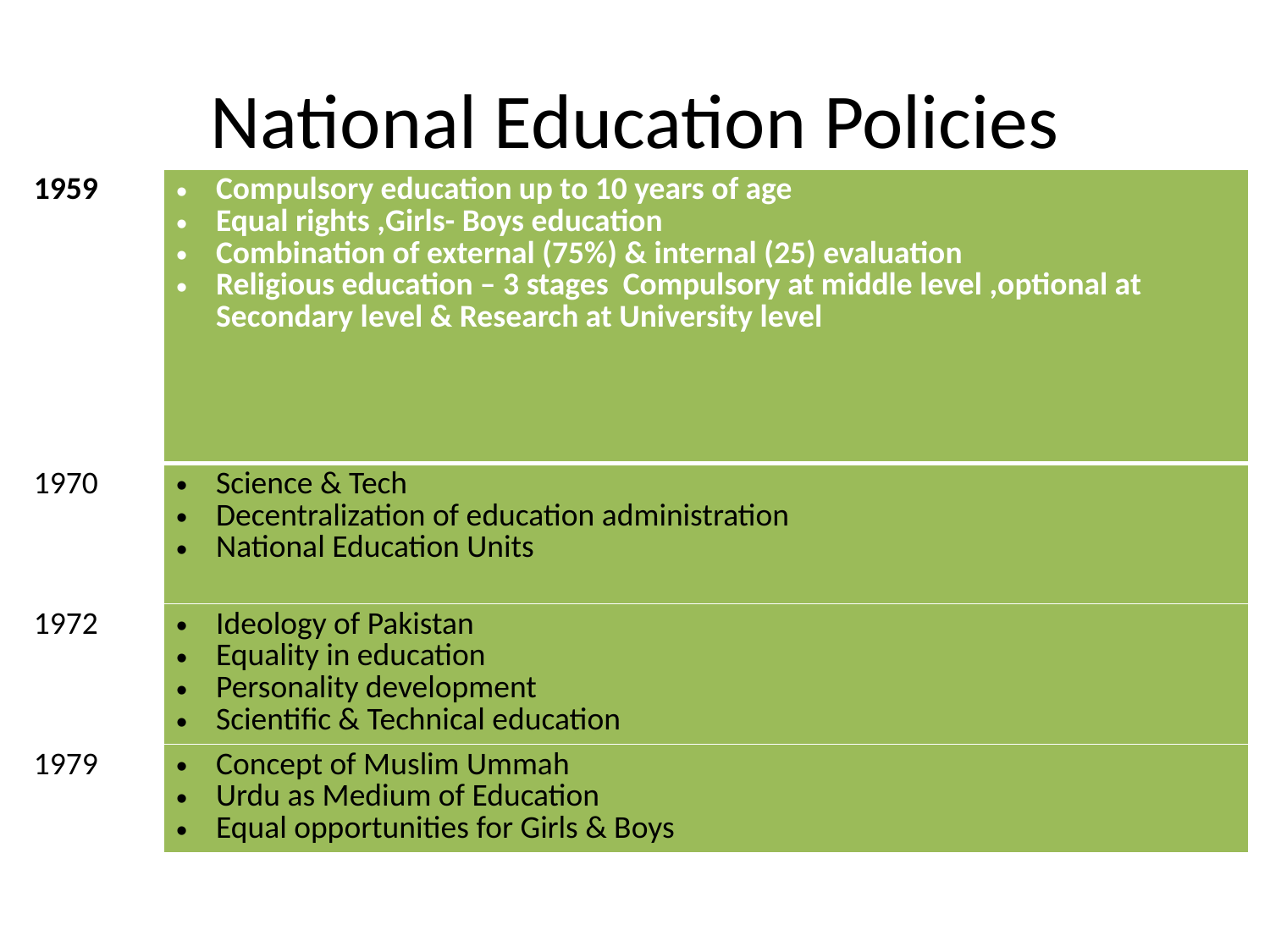

# National Education Policies
| 1959 | Compulsory education up to 10 years of age Equal rights ,Girls- Boys education Combination of external (75%) & internal (25) evaluation Religious education – 3 stages Compulsory at middle level ,optional at Secondary level & Research at University level |
| --- | --- |
| 1970 | Science & Tech Decentralization of education administration National Education Units |
| 1972 | Ideology of Pakistan Equality in education Personality development Scientific & Technical education |
| 1979 | Concept of Muslim Ummah Urdu as Medium of Education Equal opportunities for Girls & Boys |